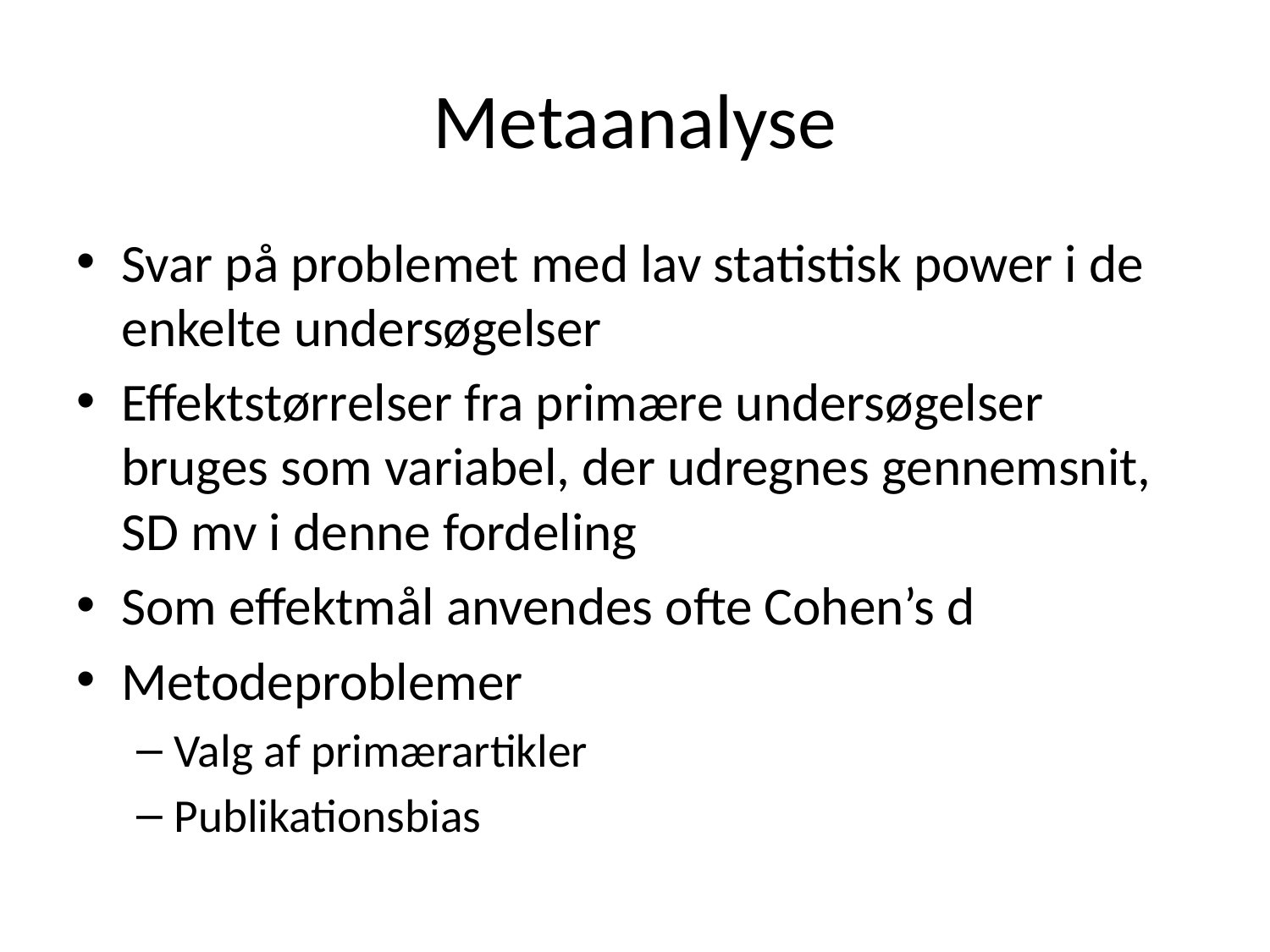

# Metaanalyse
Svar på problemet med lav statistisk power i de enkelte undersøgelser
Effektstørrelser fra primære undersøgelser bruges som variabel, der udregnes gennemsnit, SD mv i denne fordeling
Som effektmål anvendes ofte Cohen’s d
Metodeproblemer
Valg af primærartikler
Publikationsbias